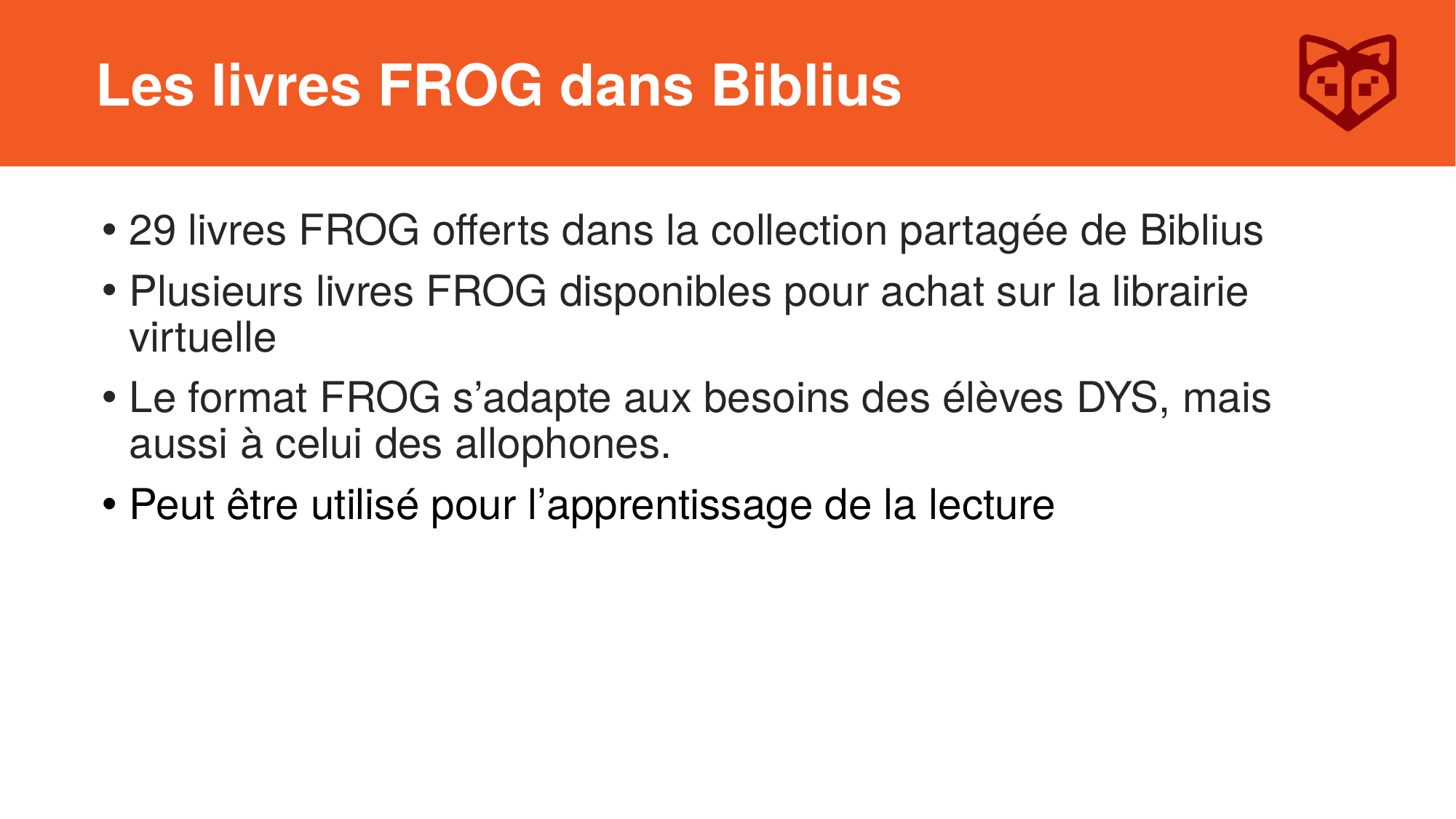

# Les livres FROG dans Biblius
29 livres FROG offerts dans la collection partagée de Biblius
Plusieurs livres FROG disponibles pour achat sur la librairie virtuelle
Le format FROG s’adapte aux besoins des élèves DYS, mais aussi à celui des allophones.
Peut être utilisé pour l’apprentissage de la lecture